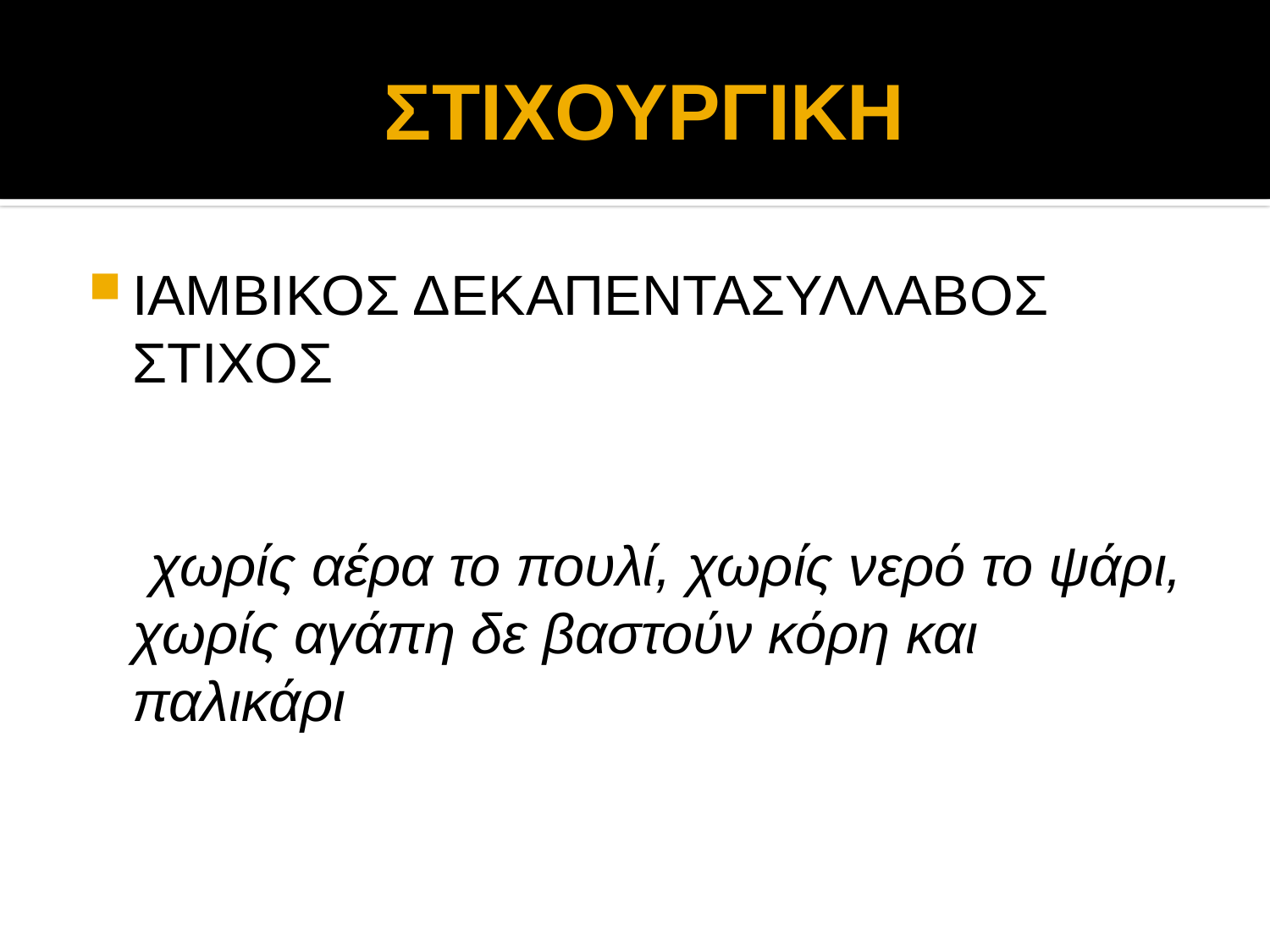

# ΣΤΙΧΟΥΡΓΙΚΗ
ΙΑΜΒΙΚΟΣ ΔΕΚΑΠΕΝΤΑΣΥΛΛΑΒΟΣ ΣΤΙΧΟΣ

    χωρίς αέρα το πουλί, χωρίς νερό το ψάρι, χωρίς αγάπη δε βαστούν κόρη και παλικάρι